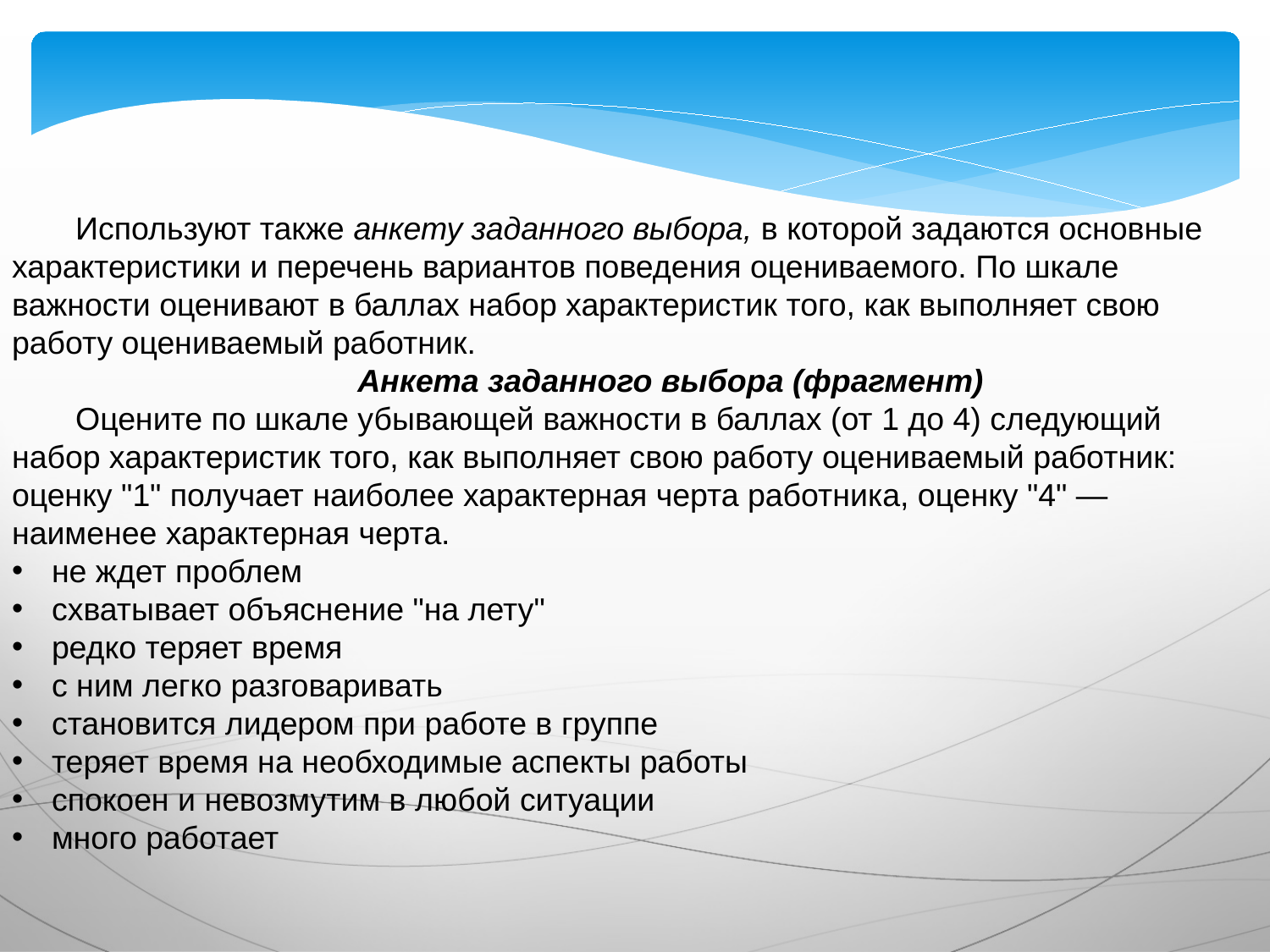

Используют также анкету заданного выбора, в которой задаются основные характеристики и перечень вариантов поведения оцениваемого. По шкале важности оценивают в баллах набор характеристик того, как выполняет свою работу оцениваемый работник.
 Анкета заданного выбора (фрагмент)
Оцените по шкале убывающей важности в баллах (от 1 до 4) следующий набор характеристик того, как выполняет свою работу оцениваемый работник: оценку "1" получает наиболее характерная черта работника, оценку "4" — наименее характерная черта.
не ждет проблем
схватывает объяснение "на лету"
редко теряет время
с ним легко разговаривать
становится лидером при работе в группе
теряет время на необходимые аспекты работы
спокоен и невозмутим в любой ситуации
много работает